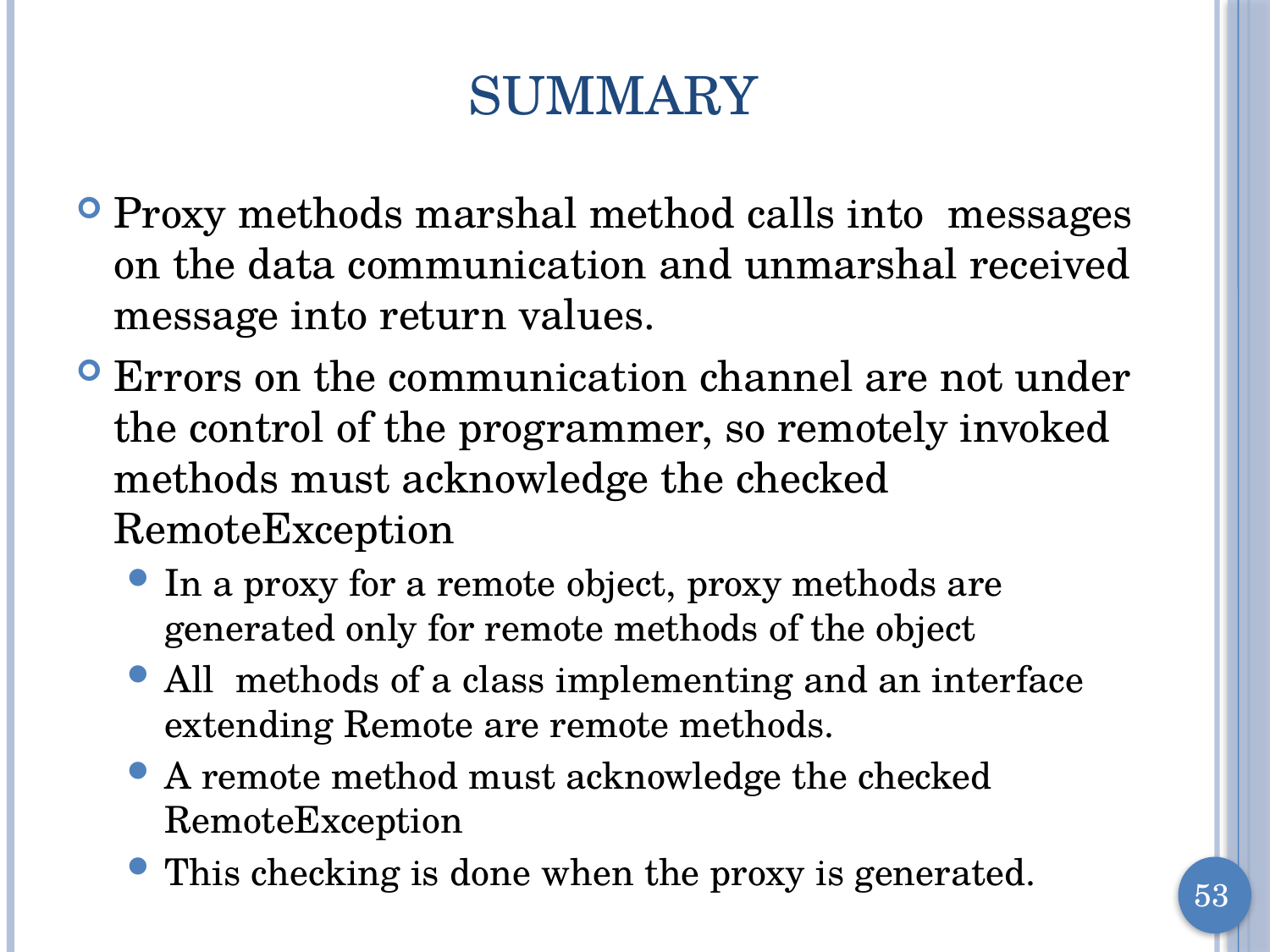

# Summary
Proxy methods marshal method calls into  messages on the data communication and unmarshal received message into return values.
Errors on the communication channel are not under the control of the programmer, so remotely invoked methods must acknowledge the checked RemoteException
In a proxy for a remote object, proxy methods are generated only for remote methods of the object
All  methods of a class implementing and an interface extending Remote are remote methods.
A remote method must acknowledge the checked RemoteException
This checking is done when the proxy is generated.